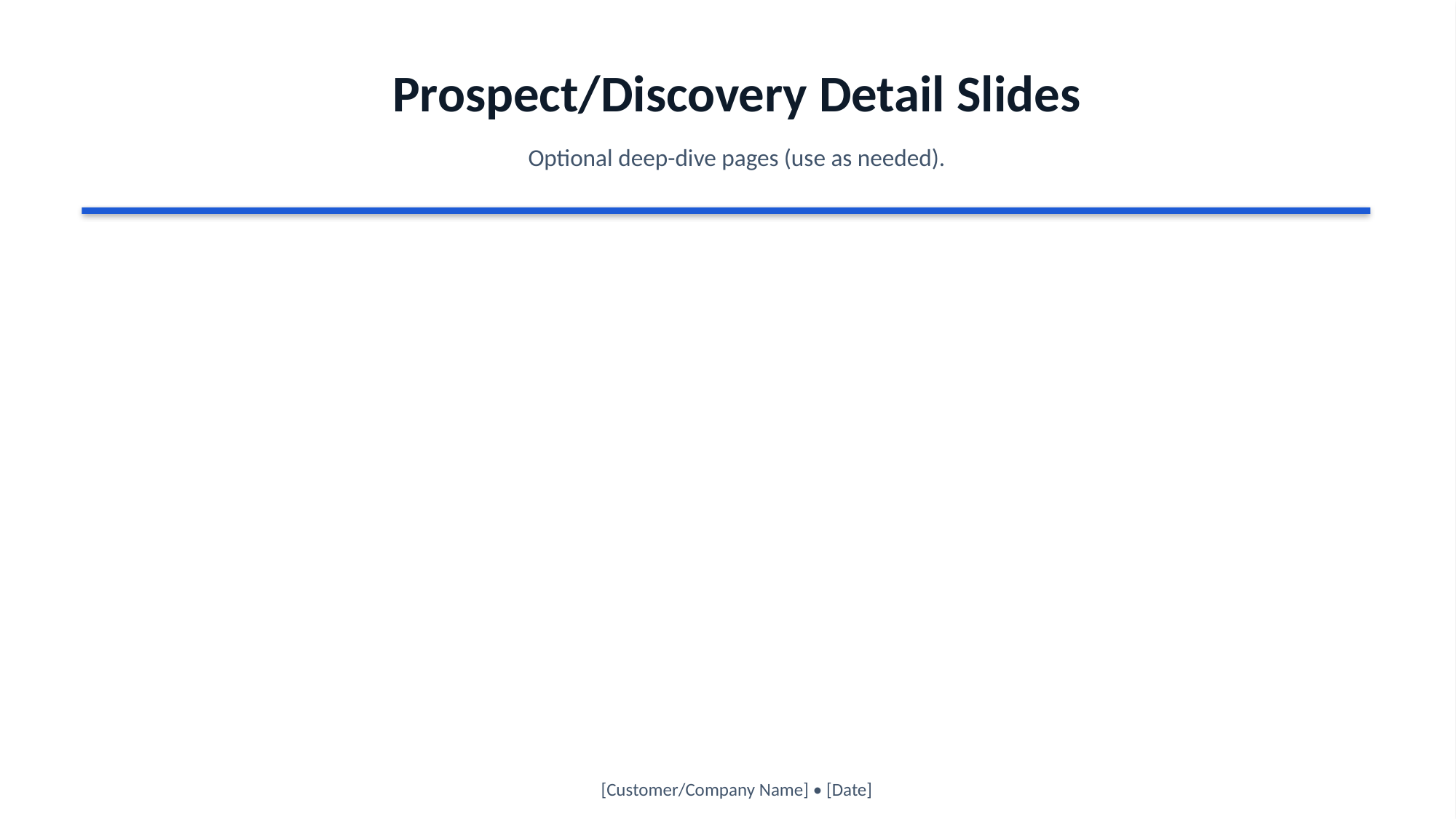

Prospect/Discovery Detail Slides
Optional deep-dive pages (use as needed).

[Customer/Company Name] • [Date]